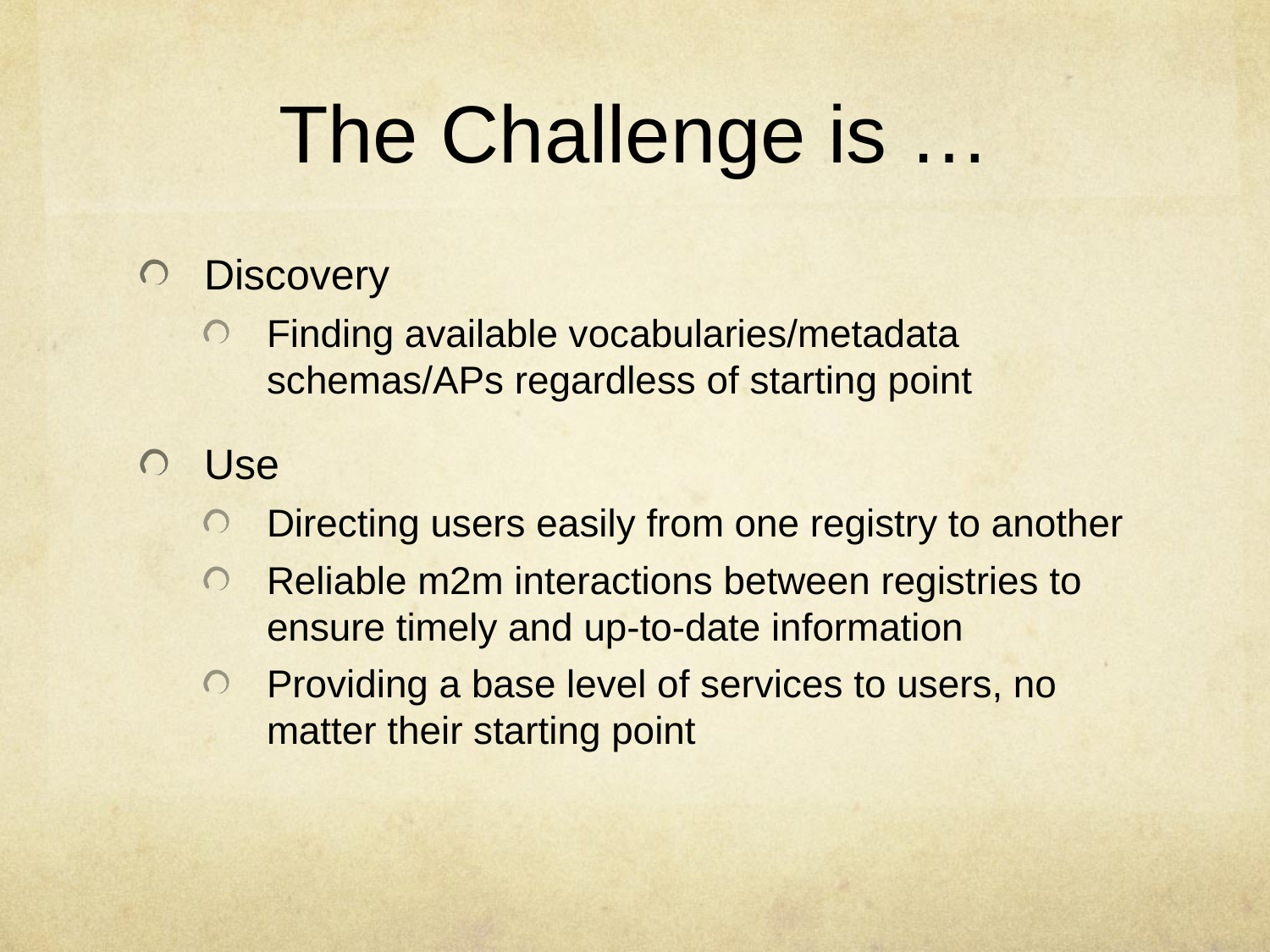

# The Challenge is …
Discovery
Finding available vocabularies/metadata schemas/APs regardless of starting point
Use
Directing users easily from one registry to another
Reliable m2m interactions between registries to ensure timely and up-to-date information
Providing a base level of services to users, no matter their starting point